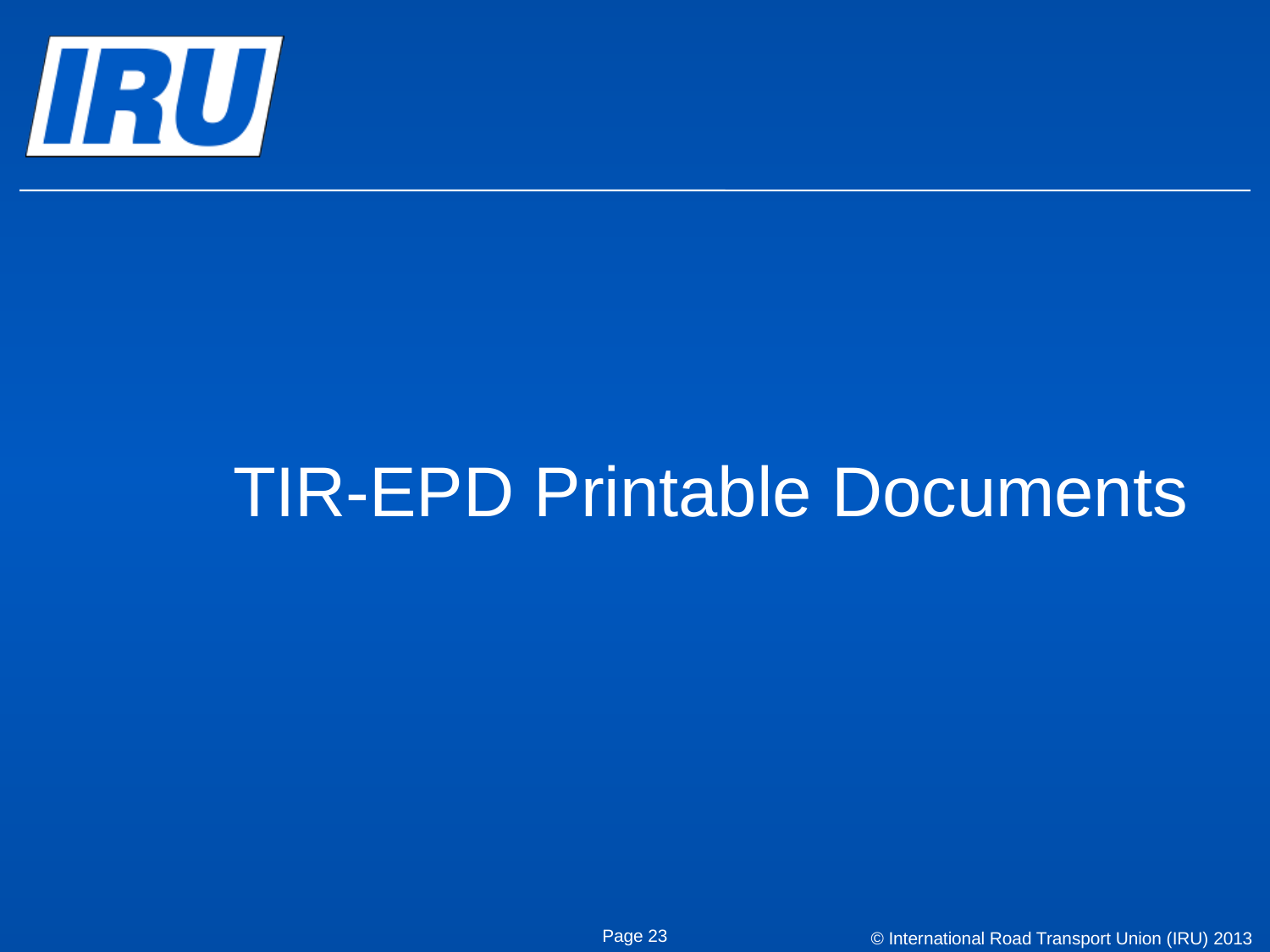

TIR-EPD Printable Documents
Page 23
© International Road Transport Union (IRU) 2013